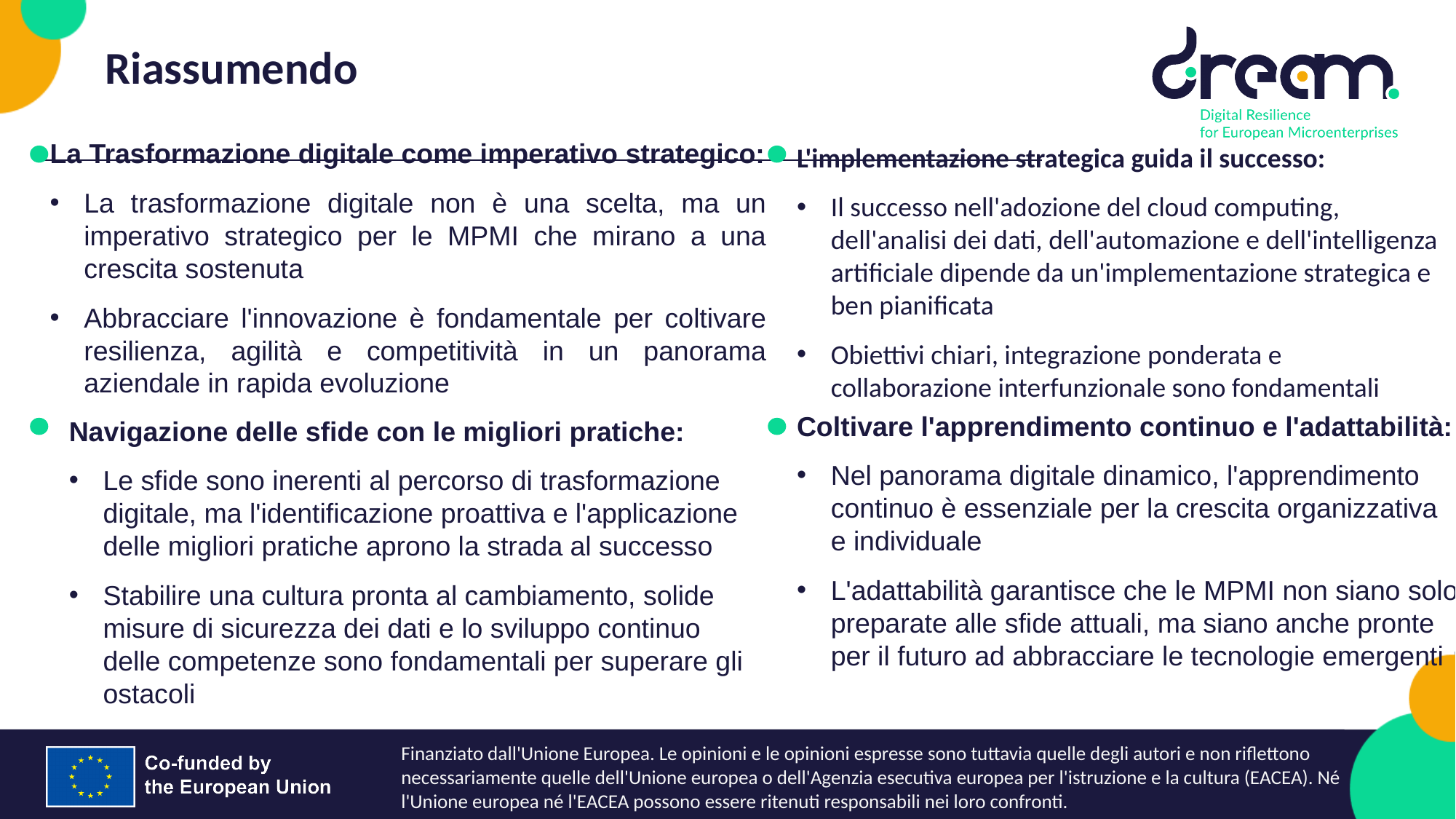

Riassumendo
La Trasformazione digitale come imperativo strategico:

La trasformazione digitale non è una scelta, ma un imperativo strategico per le MPMI che mirano a una crescita sostenuta

Abbracciare l'innovazione è fondamentale per coltivare resilienza, agilità e competitività in un panorama aziendale in rapida evoluzione
L'implementazione strategica guida il successo:

Il successo nell'adozione del cloud computing, dell'analisi dei dati, dell'automazione e dell'intelligenza artificiale dipende da un'implementazione strategica e ben pianificata

Obiettivi chiari, integrazione ponderata e collaborazione interfunzionale sono fondamentali

Coltivare l'apprendimento continuo e l'adattabilità:

Nel panorama digitale dinamico, l'apprendimento continuo è essenziale per la crescita organizzativa e individuale

L'adattabilità garantisce che le MPMI non siano solo preparate alle sfide attuali, ma siano anche pronte per il futuro ad abbracciare le tecnologie emergenti
Navigazione delle sfide con le migliori pratiche:

Le sfide sono inerenti al percorso di trasformazione digitale, ma l'identificazione proattiva e l'applicazione delle migliori pratiche aprono la strada al successo

Stabilire una cultura pronta al cambiamento, solide misure di sicurezza dei dati e lo sviluppo continuo delle competenze sono fondamentali per superare gli ostacoli